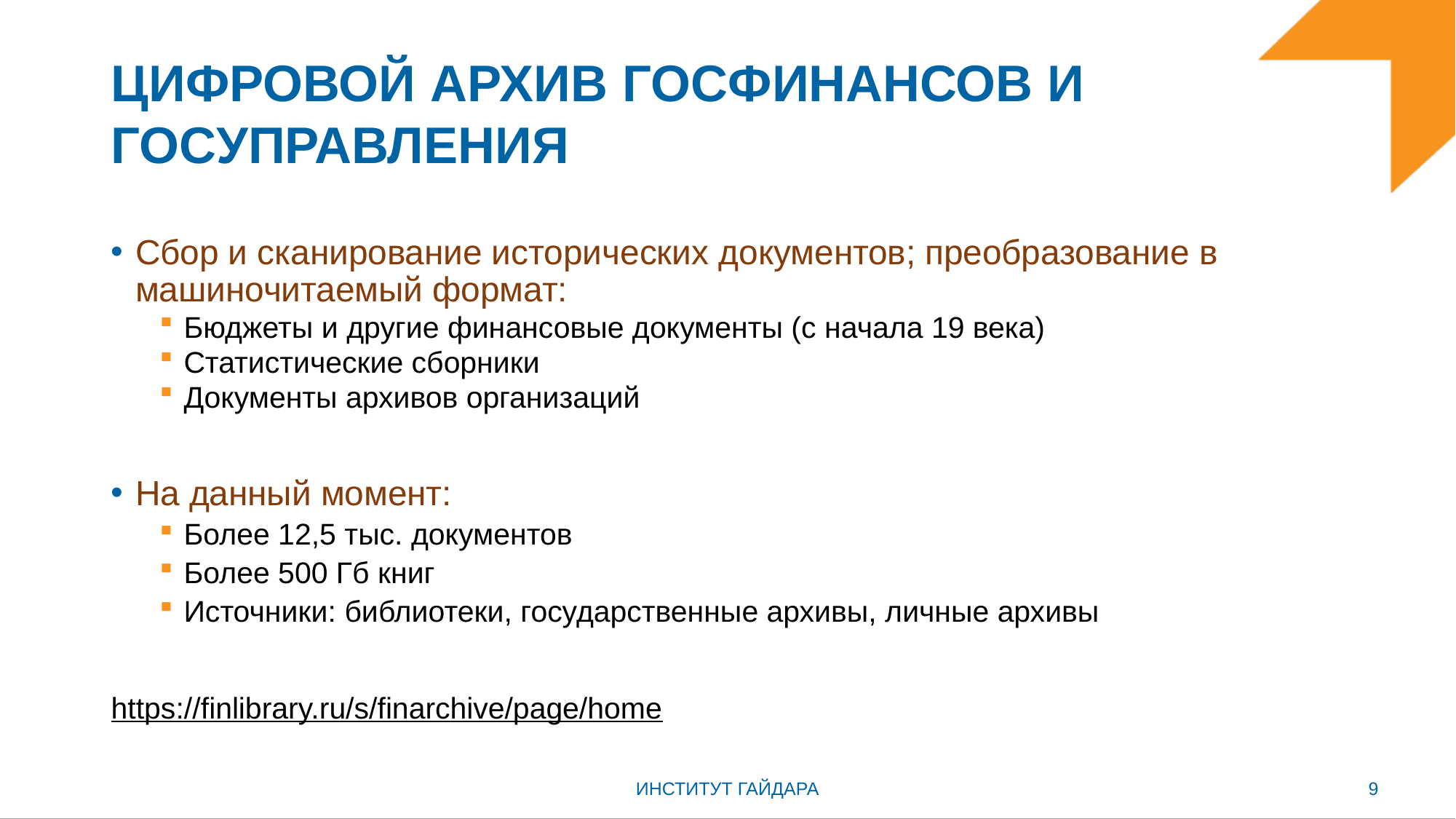

# Цифровой архив госфинансов и госуправления
Сбор и сканирование исторических документов; преобразование в машиночитаемый формат:
Бюджеты и другие финансовые документы (с начала 19 века)
Статистические сборники
Документы архивов организаций

На данный момент:
Более 12,5 тыс. документов
Более 500 Гб книг
Источники: библиотеки, государственные архивы, личные архивы

https://finlibrary.ru/s/finarchive/page/home
ИНСТИТУТ ГАЙДАРА
9